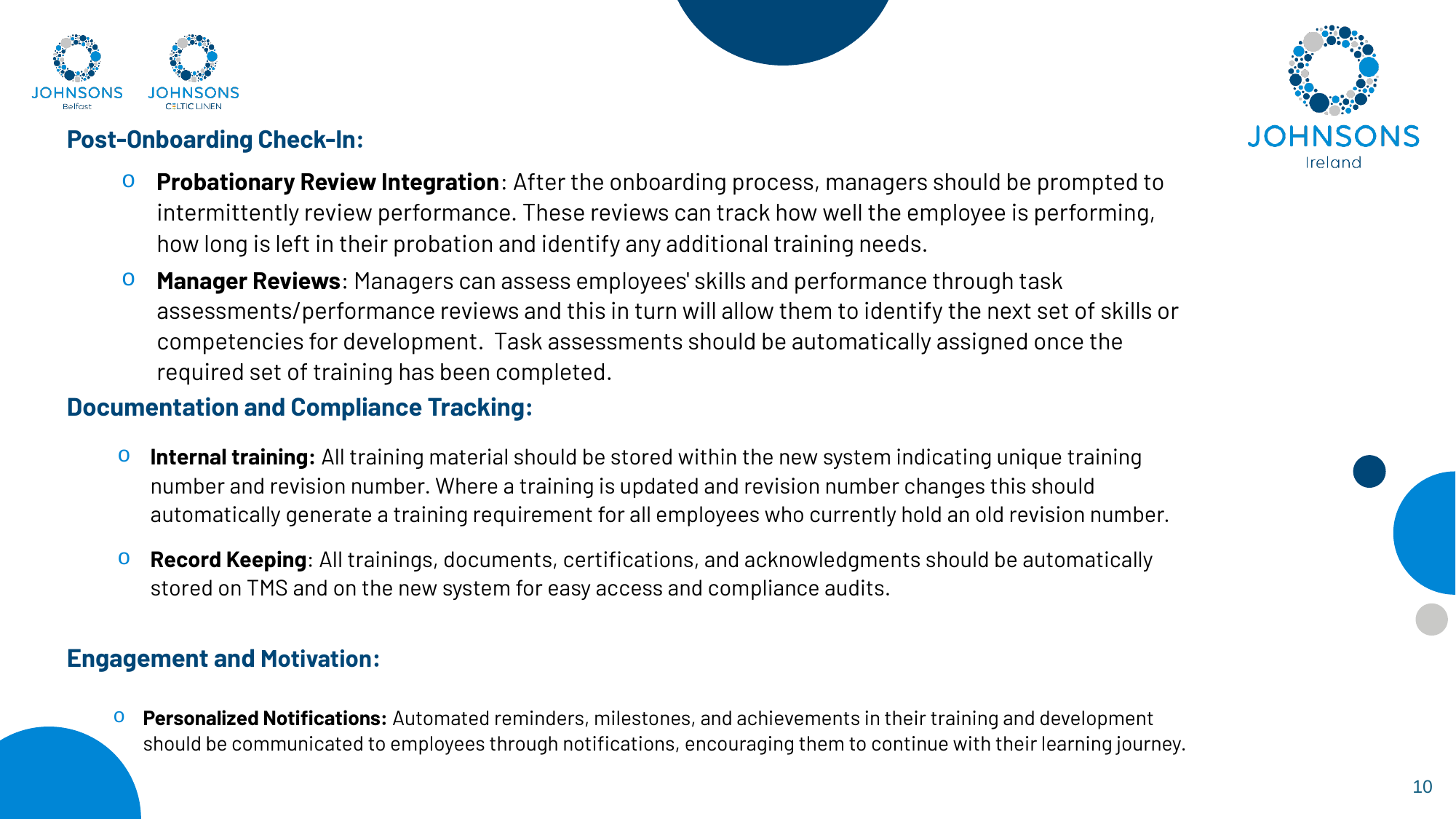

Post-Onboarding Check-In:
Probationary Review Integration: After the onboarding process, managers should be prompted to intermittently review performance. These reviews can track how well the employee is performing, how long is left in their probation and identify any additional training needs.
Manager Reviews: Managers can assess employees' skills and performance through task assessments/performance reviews and this in turn will allow them to identify the next set of skills or competencies for development.  Task assessments should be automatically assigned once the required set of training has been completed.

Documentation and Compliance Tracking:
Internal training: All training material should be stored within the new system indicating unique training number and revision number. Where a training is updated and revision number changes this should automatically generate a training requirement for all employees who currently hold an old revision number.
Record Keeping: All trainings, documents, certifications, and acknowledgments should be automatically stored on TMS and on the new system for easy access and compliance audits.
Engagement and Motivation:
Personalized Notifications: Automated reminders, milestones, and achievements in their training and development should be communicated to employees through notifications, encouraging them to continue with their learning journey.